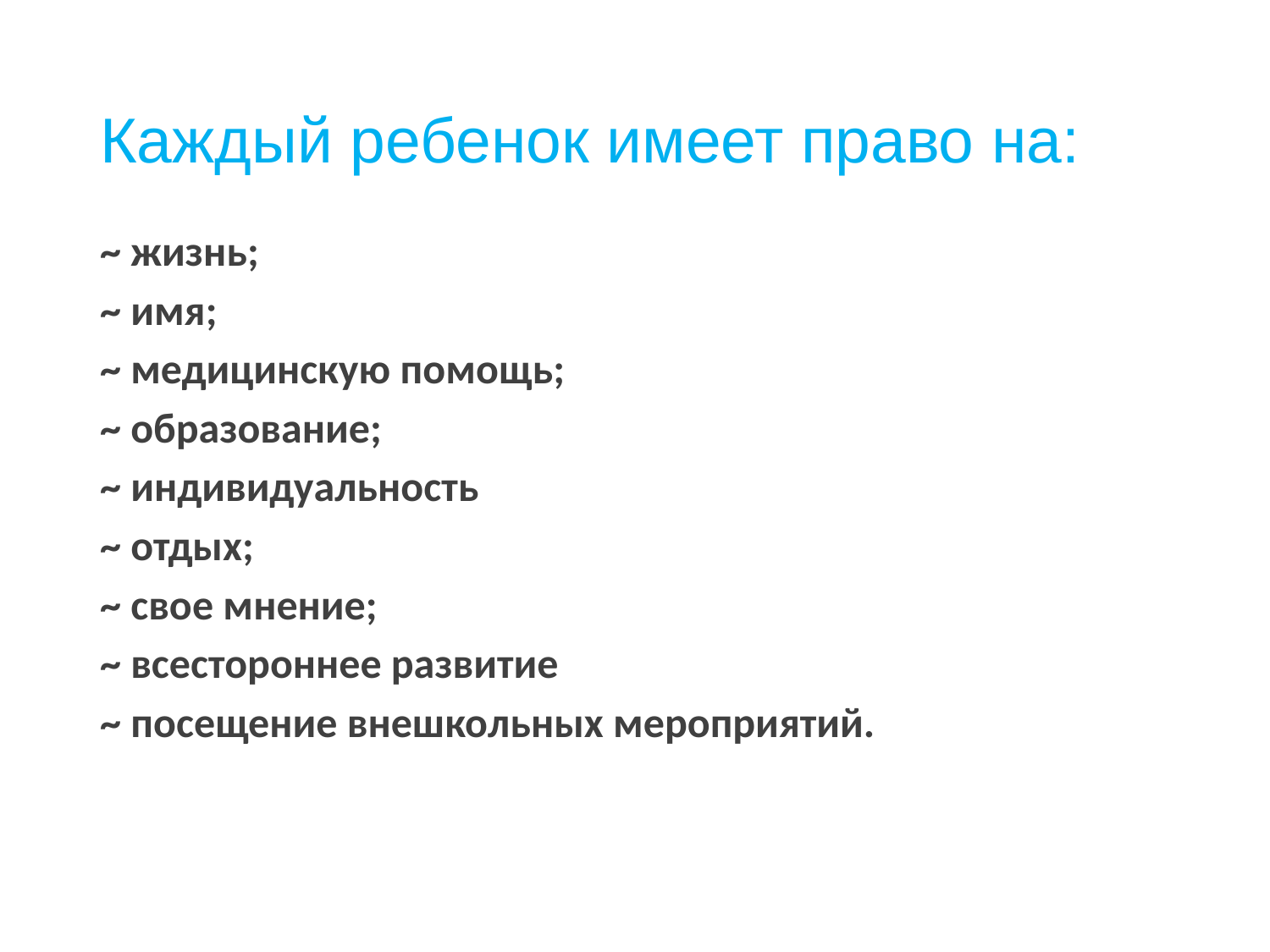

# Каждый ребенок имеет право на:
~ жизнь;
~ имя;
~ медицинскую помощь;
~ образование;
~ индивидуальность
~ отдых;
~ свое мнение;
~ всестороннее развитие
~ посещение внешкольных мероприятий.